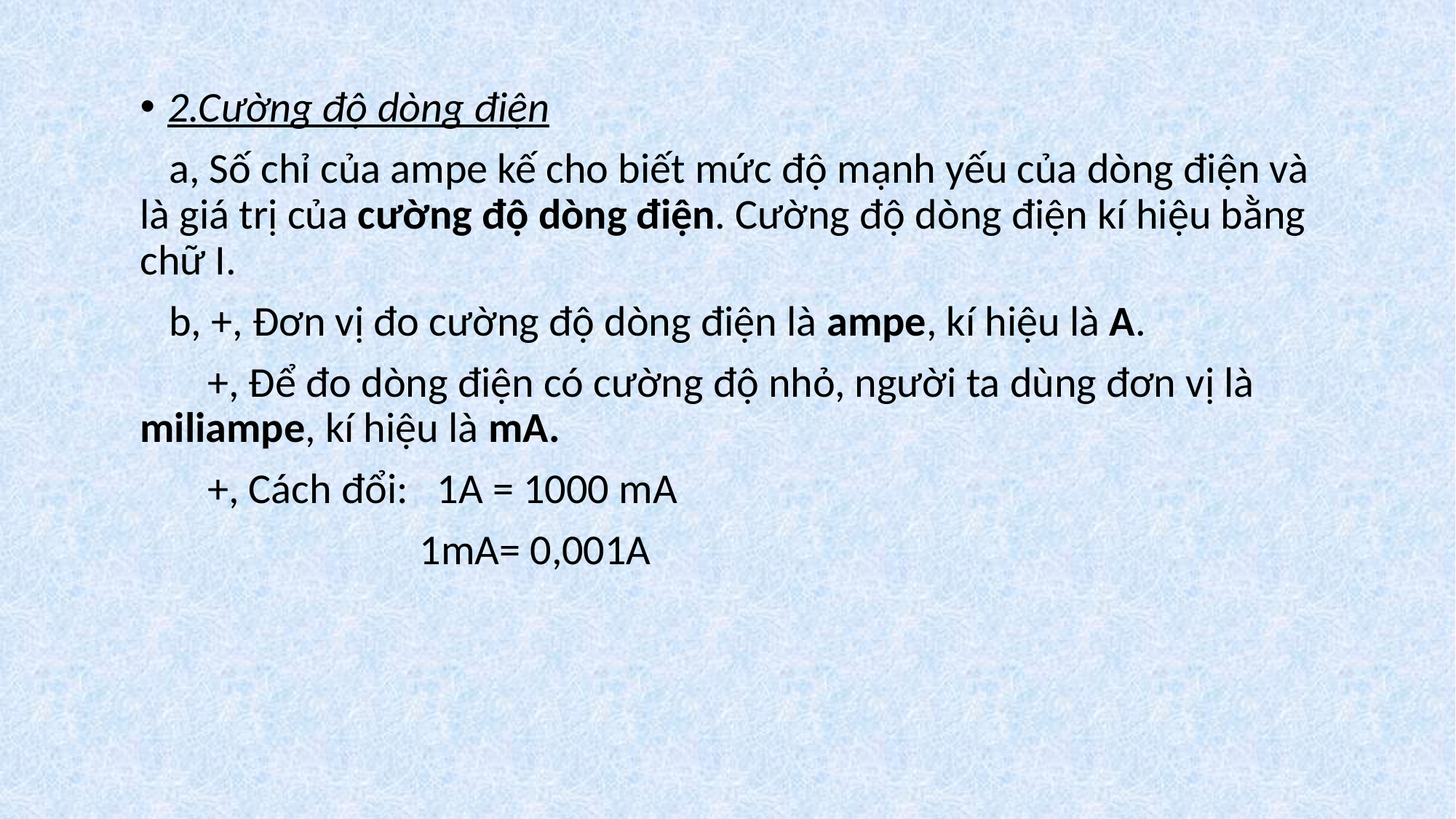

2.Cường độ dòng điện
   a, Số chỉ của ampe kế cho biết mức độ mạnh yếu của dòng điện và là giá trị của cường độ dòng điện. Cường độ dòng điện kí hiệu bằng chữ I.
   b, +, Đơn vị đo cường độ dòng điện là ampe, kí hiệu là A.
       +, Để đo dòng điện có cường độ nhỏ, người ta dùng đơn vị là miliampe, kí hiệu là mA.
       +, Cách đổi:   1A = 1000 mA
                             1mA= 0,001A